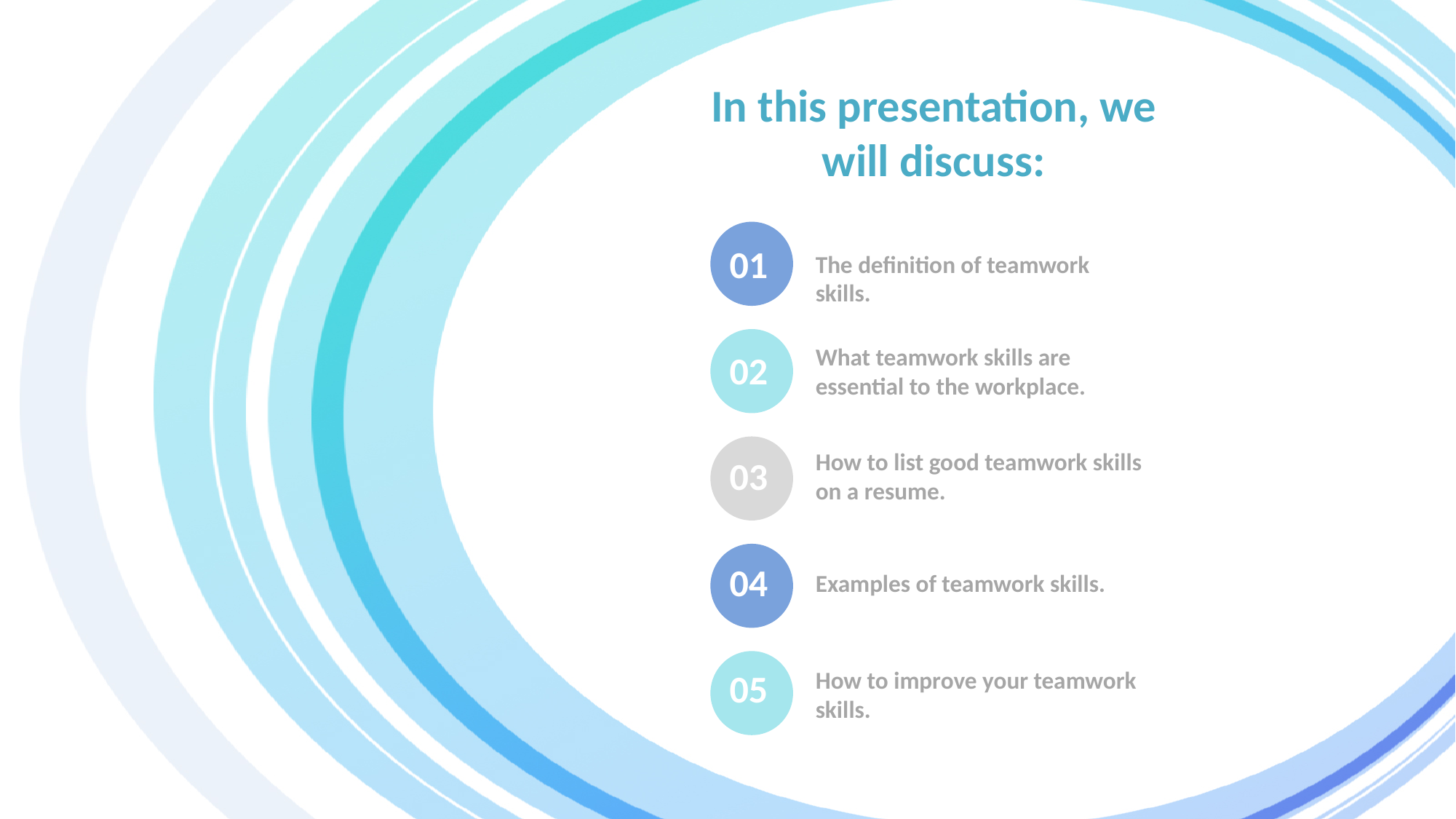

In this presentation, we will discuss:

01
The definition of teamwork skills.

What teamwork skills are essential to the workplace.
02

How to list good teamwork skills on a resume.
03

04
Examples of teamwork skills.

05
How to improve your teamwork skills.